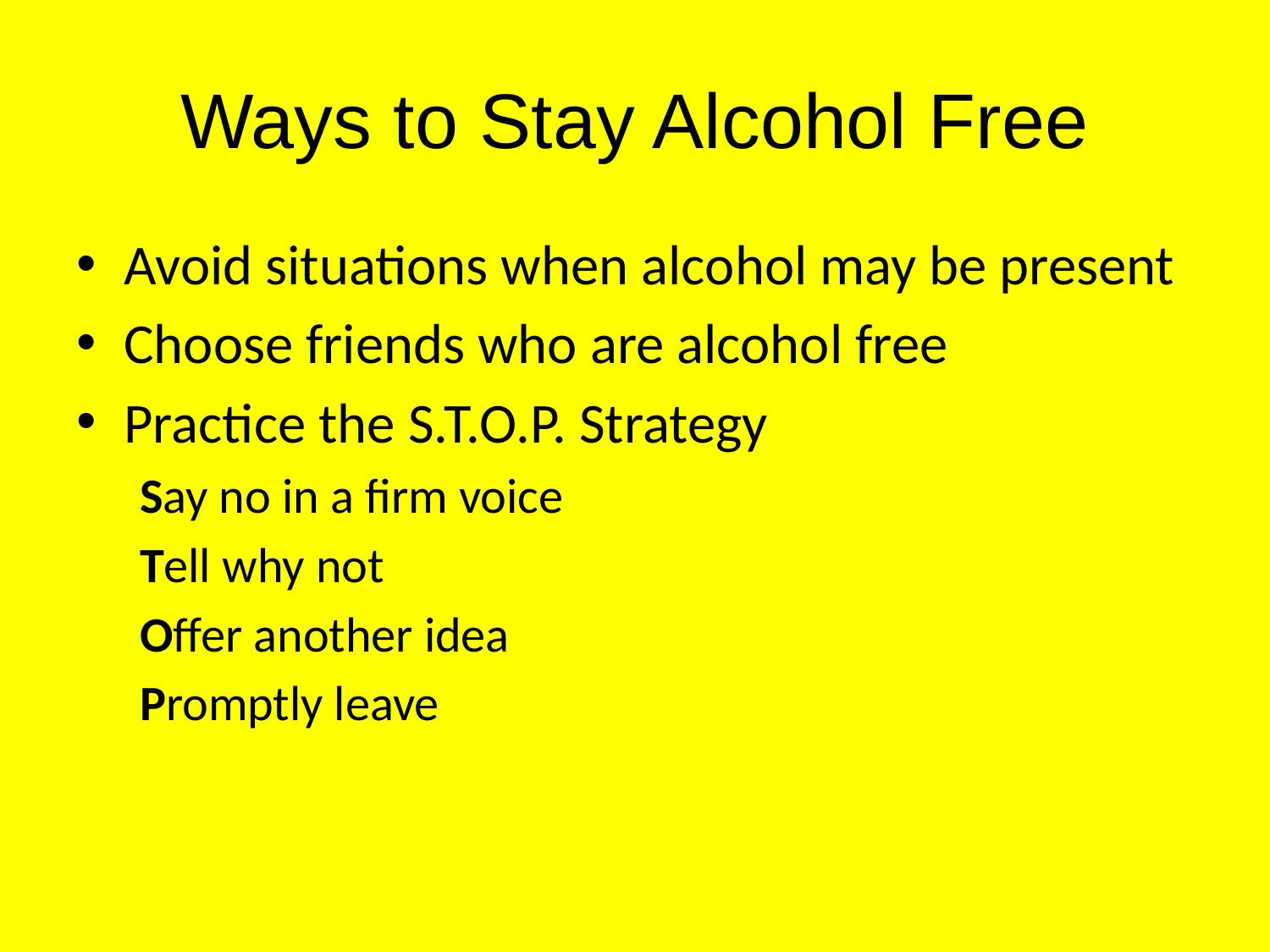

# Ways to Stay Alcohol Free
Avoid situations when alcohol may be present
Choose friends who are alcohol free
Practice the S.T.O.P. Strategy
Say no in a firm voice
Tell why not
Offer another idea
Promptly leave